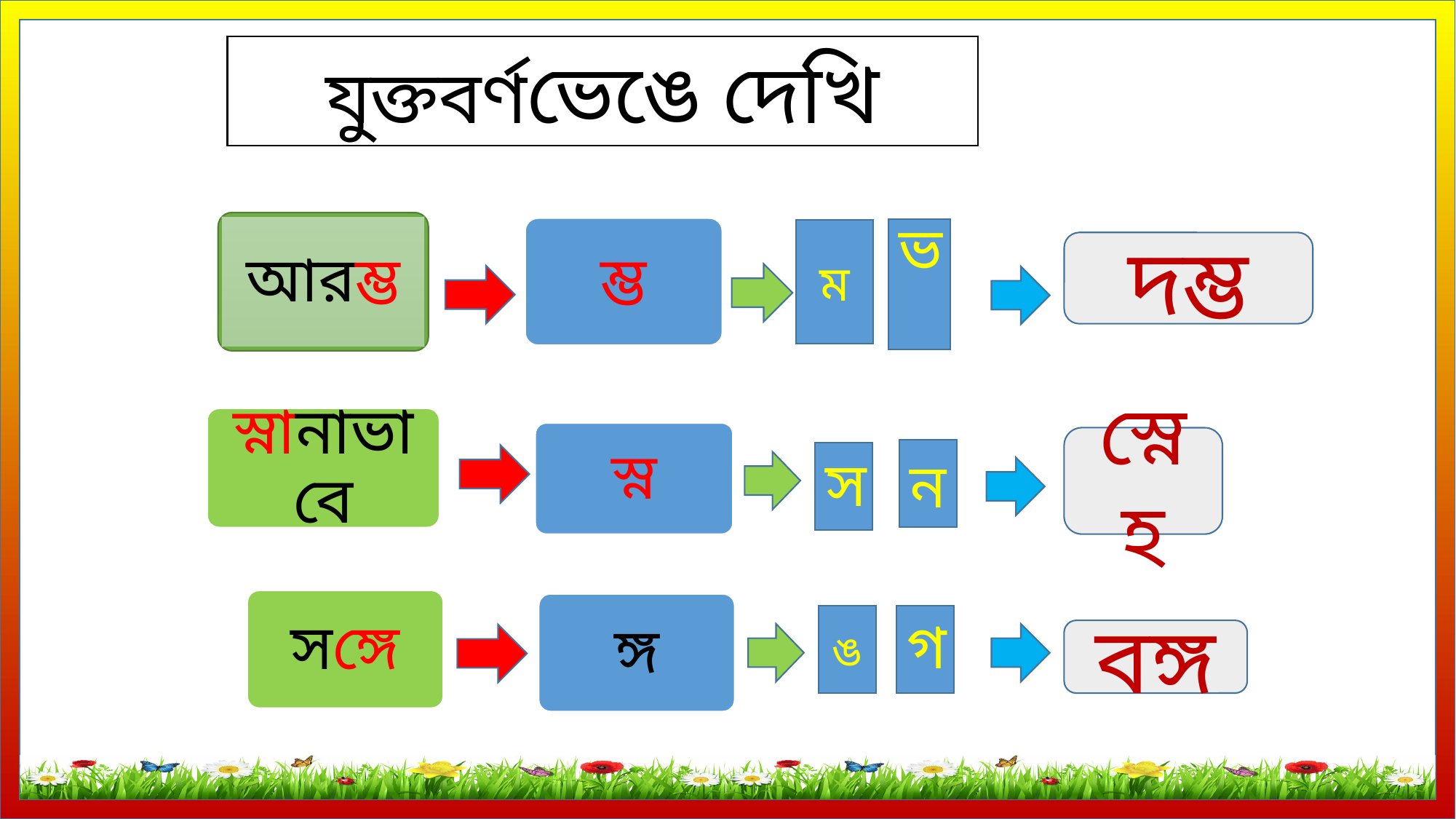

যুক্তবর্ণভেঙে দেখি

আরম্ভ

ম্ভ
ভ
ম
দম্ভ

স্নানাভাবে

স্ন
স্নেহ
ন
স

সঙ্গে

ঙ্গ
ঙ
গ
বঙ্গ